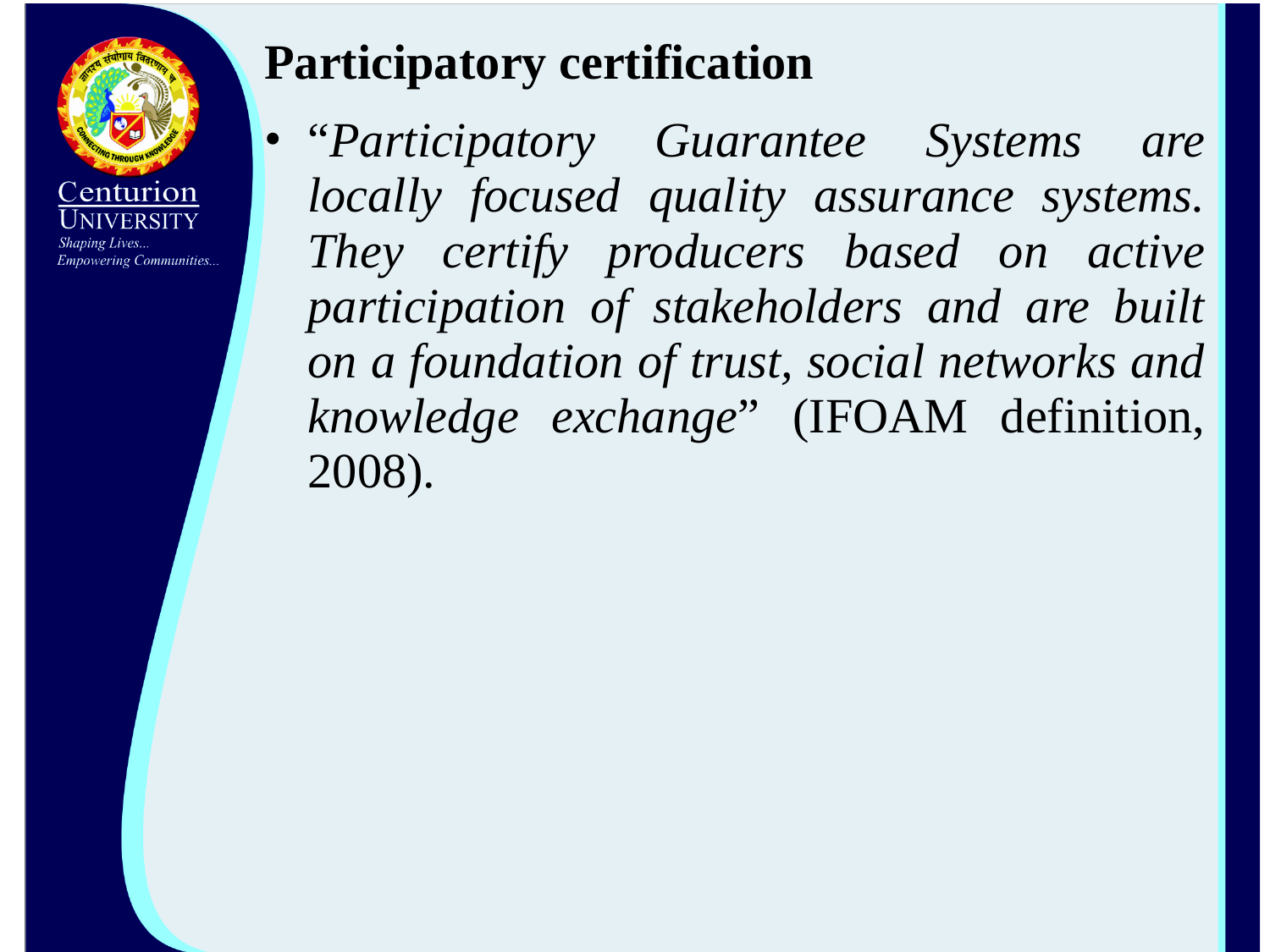

Participatory certification
“Participatory Guarantee Systems are locally focused quality assurance systems. They certify producers based on active participation of stakeholders and are built on a foundation of trust, social networks and knowledge exchange” (IFOAM definition, 2008).